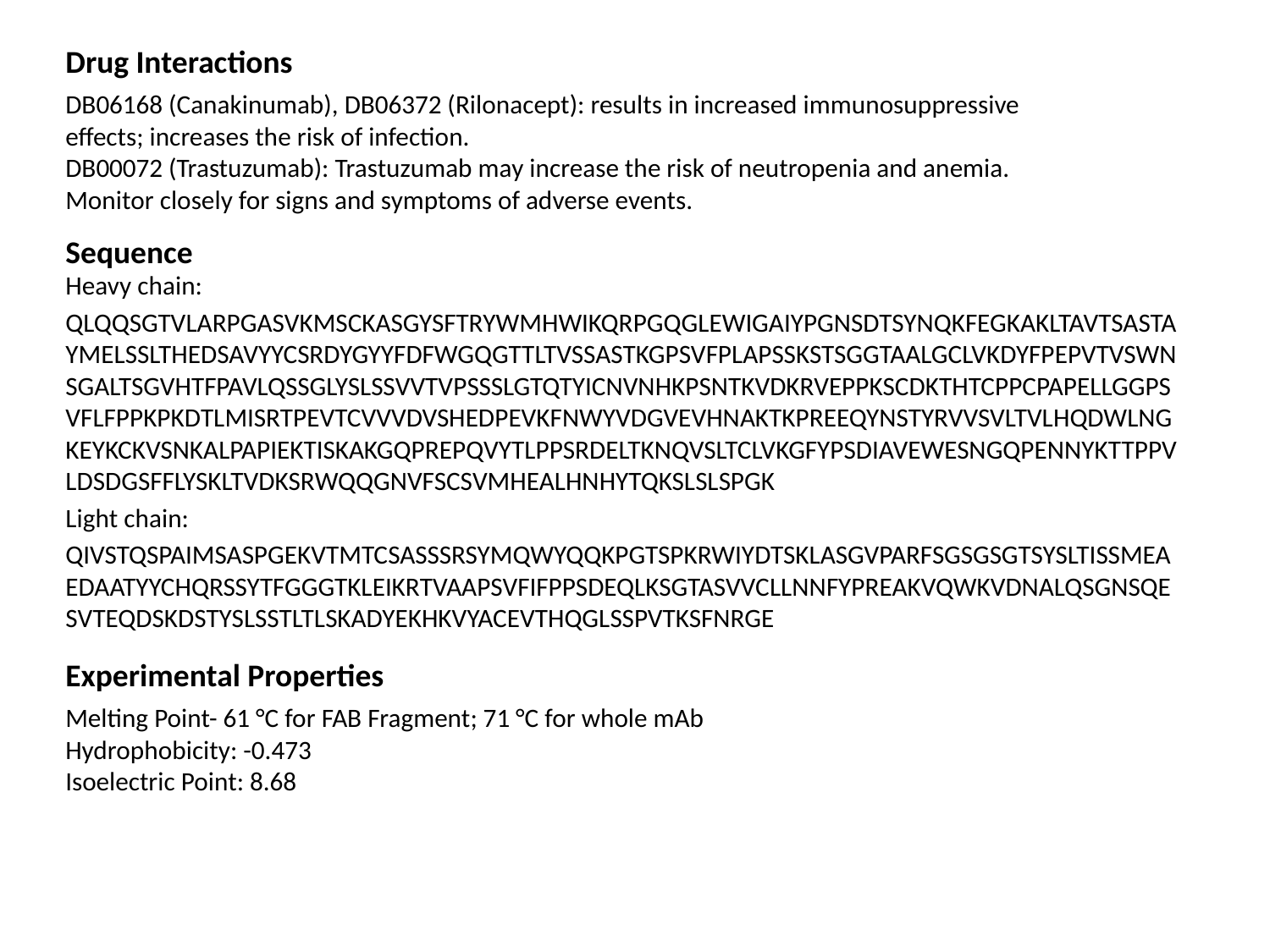

Drug Interactions
DB06168 (Canakinumab), DB06372 (Rilonacept): results in increased immunosuppressive effects; increases the risk of infection.
DB00072 (Trastuzumab): Trastuzumab may increase the risk of neutropenia and anemia. Monitor closely for signs and symptoms of adverse events.
Sequence
Heavy chain:
QLQQSGTVLARPGASVKMSCKASGYSFTRYWMHWIKQRPGQGLEWIGAIYPGNSDTSYNQKFEGKAKLTAVTSASTAYMELSSLTHEDSAVYYCSRDYGYYFDFWGQGTTLTVSSASTKGPSVFPLAPSSKSTSGGTAALGCLVKDYFPEPVTVSWNSGALTSGVHTFPAVLQSSGLYSLSSVVTVPSSSLGTQTYICNVNHKPSNTKVDKRVEPPKSCDKTHTCPPCPAPELLGGPSVFLFPPKPKDTLMISRTPEVTCVVVDVSHEDPEVKFNWYVDGVEVHNAKTKPREEQYNSTYRVVSVLTVLHQDWLNGKEYKCKVSNKALPAPIEKTISKAKGQPREPQVYTLPPSRDELTKNQVSLTCLVKGFYPSDIAVEWESNGQPENNYKTTPPVLDSDGSFFLYSKLTVDKSRWQQGNVFSCSVMHEALHNHYTQKSLSLSPGK
Light chain:
QIVSTQSPAIMSASPGEKVTMTCSASSSRSYMQWYQQKPGTSPKRWIYDTSKLASGVPARFSGSGSGTSYSLTISSMEAEDAATYYCHQRSSYTFGGGTKLEIKRTVAAPSVFIFPPSDEQLKSGTASVVCLLNNFYPREAKVQWKVDNALQSGNSQESVTEQDSKDSTYSLSSTLTLSKADYEKHKVYACEVTHQGLSSPVTKSFNRGE
Experimental Properties
Melting Point- 61 °C for FAB Fragment; 71 °C for whole mAb
Hydrophobicity: -0.473
Isoelectric Point: 8.68